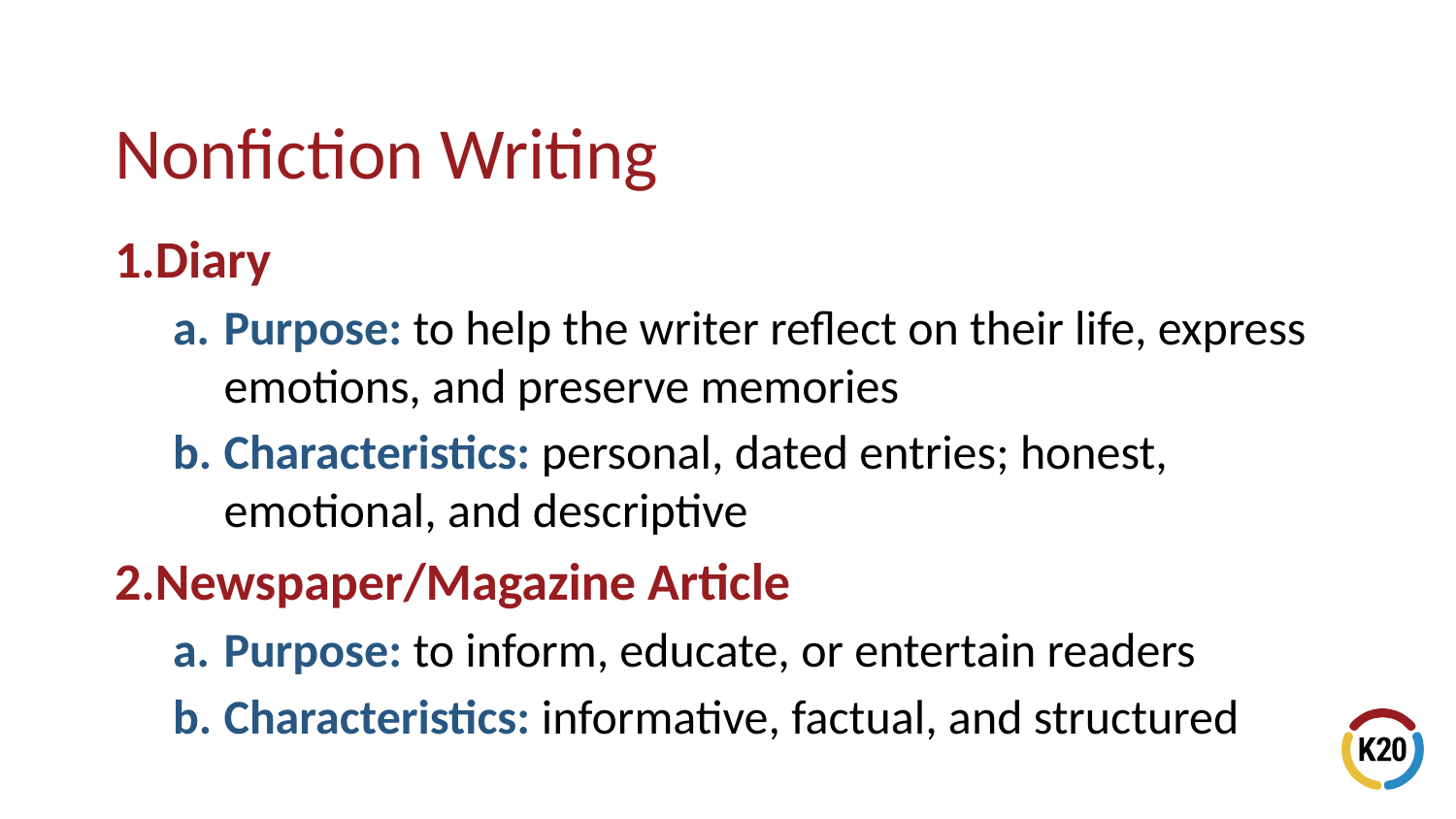

Diary
Purpose: to help the writer reflect on their life, express emotions, and preserve memories
Characteristics: personal, dated entries; honest, emotional, and descriptive
Newspaper/Magazine Article
Purpose: to inform, educate, or entertain readers
Characteristics: informative, factual, and structured
# Nonfiction Writing